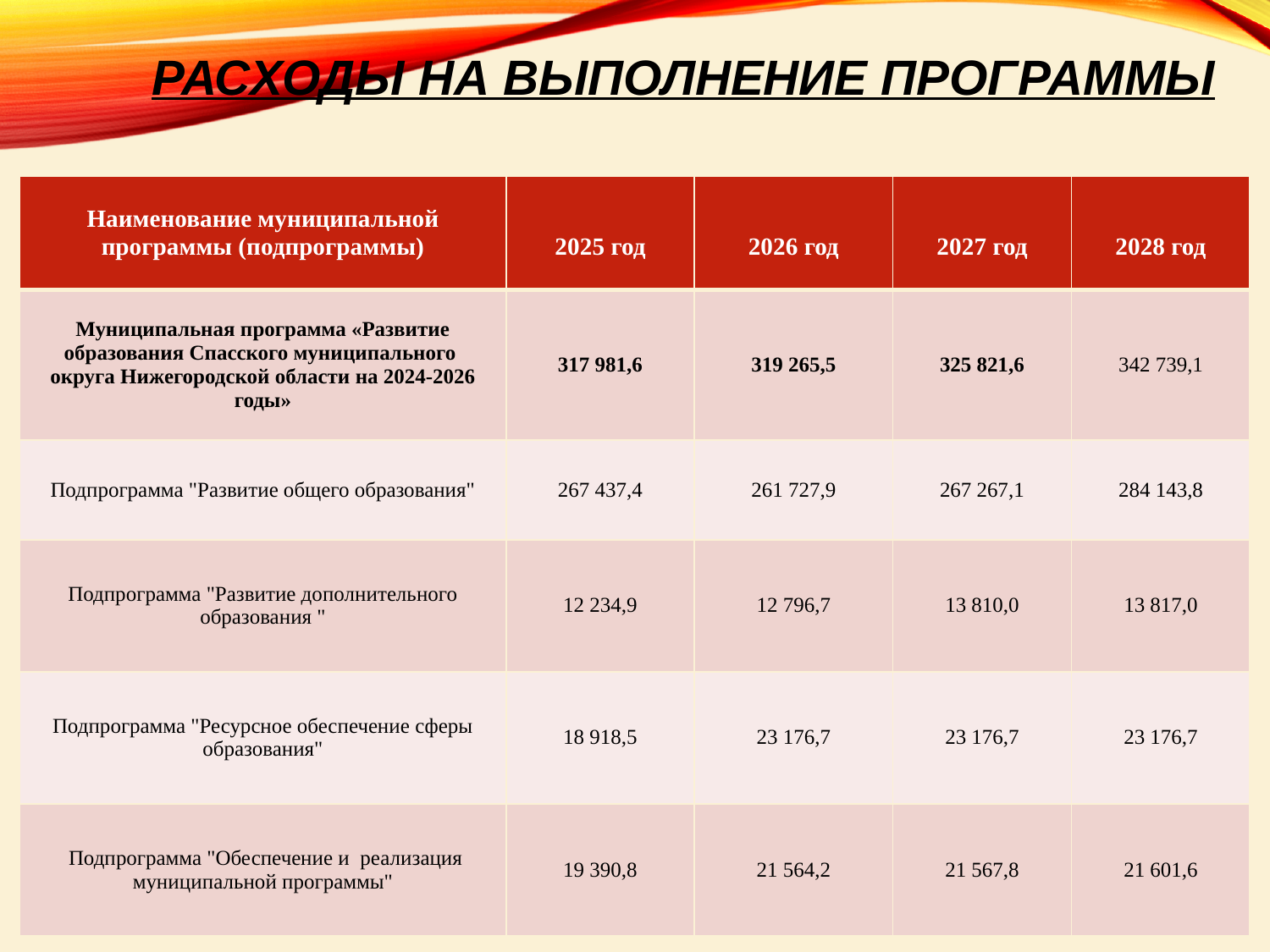

# Расходы на выполнение программы
| Наименование муниципальной программы (подпрограммы) | 2025 год | 2026 год | 2027 год | 2028 год |
| --- | --- | --- | --- | --- |
| Муниципальная программа «Развитие образования Спасского муниципального округа Нижегородской области на 2024-2026 годы» | 317 981,6 | 319 265,5 | 325 821,6 | 342 739,1 |
| Подпрограмма "Развитие общего образования" | 267 437,4 | 261 727,9 | 267 267,1 | 284 143,8 |
| Подпрограмма "Развитие дополнительного образования " | 12 234,9 | 12 796,7 | 13 810,0 | 13 817,0 |
| Подпрограмма "Ресурсное обеспечение сферы образования" | 18 918,5 | 23 176,7 | 23 176,7 | 23 176,7 |
| Подпрограмма "Обеспечение и реализация муниципальной программы" | 19 390,8 | 21 564,2 | 21 567,8 | 21 601,6 |